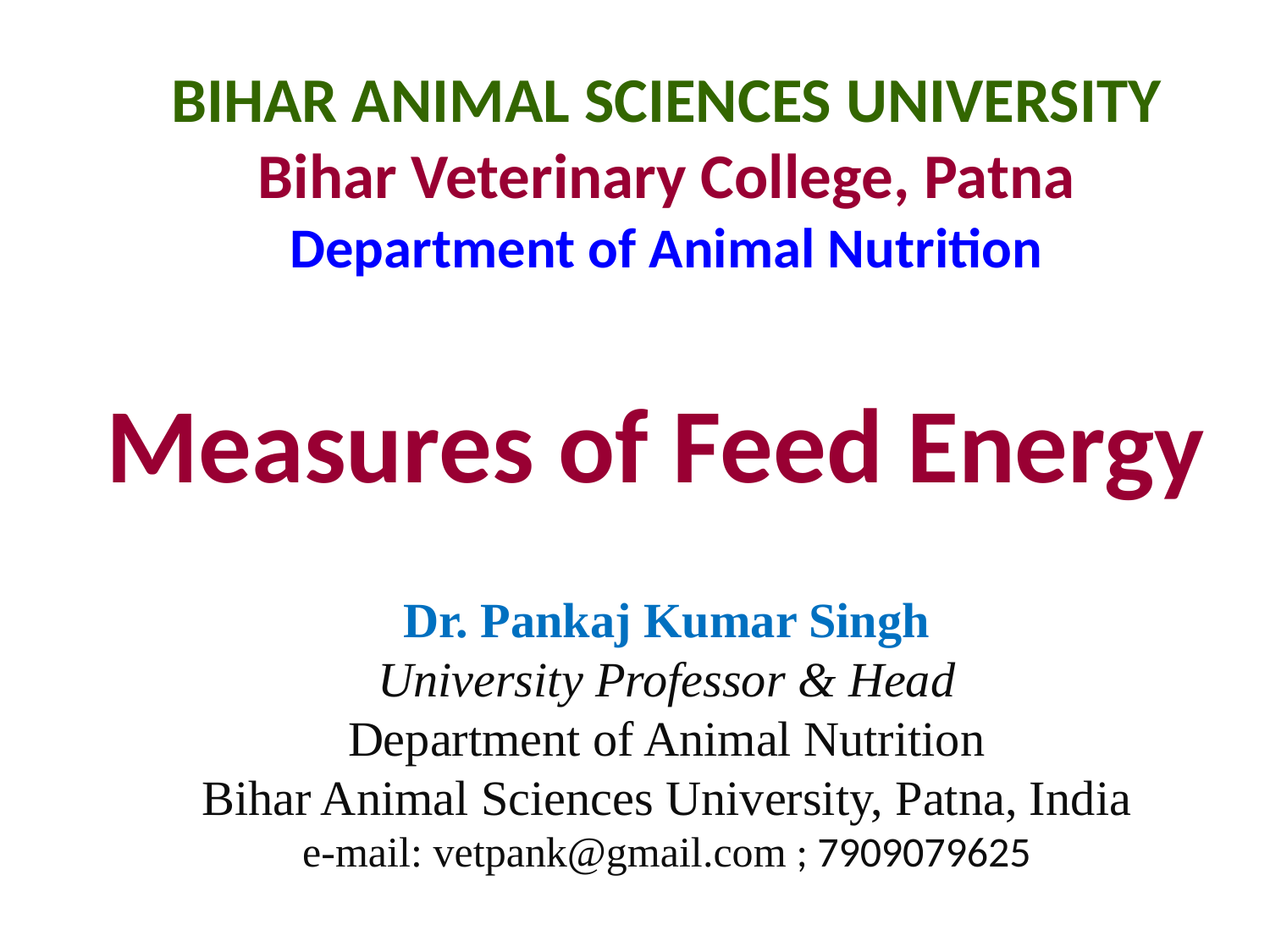

BIHAR ANIMAL SCIENCES UNIVERSITY
Bihar Veterinary College, Patna
Department of Animal Nutrition
Measures of Feed Energy
Dr. Pankaj Kumar Singh
University Professor & Head
Department of Animal Nutrition
Bihar Animal Sciences University, Patna, India
e-mail: vetpank@gmail.com ; 7909079625